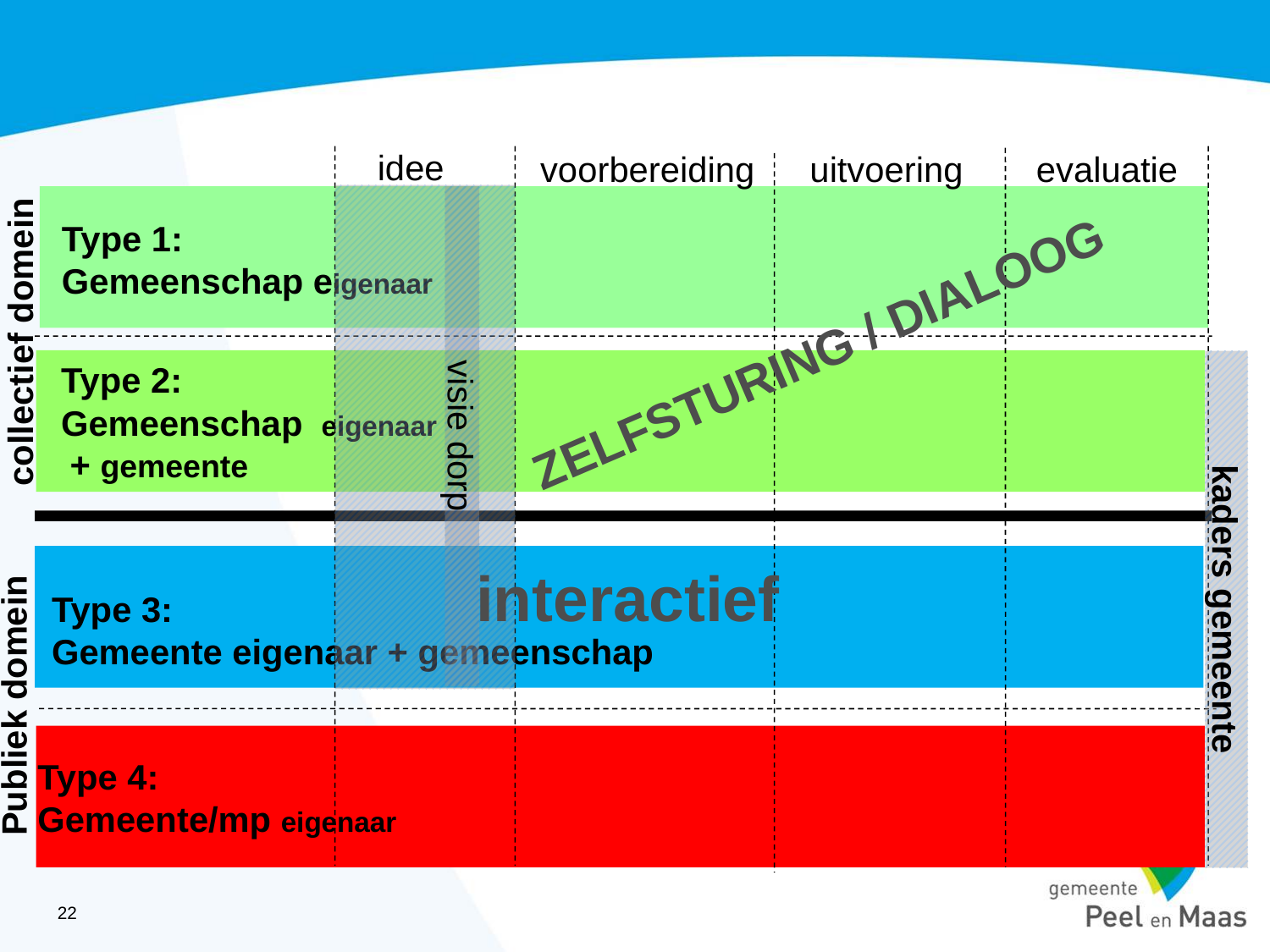

#
idee
voorbereiding
uitvoering
evaluatie

Type 1:
Gemeenschap eigenaar
ZELFSTURING / DIALOOG
collectief domein

Type 2:
Gemeenschap  eigenaar
 + gemeente
visie dorp

Type 3:
Gemeente eigenaar + gemeenschap
interactief
kaders gemeente
Publiek domein

Type 4:
Gemeente/mp eigenaar
22